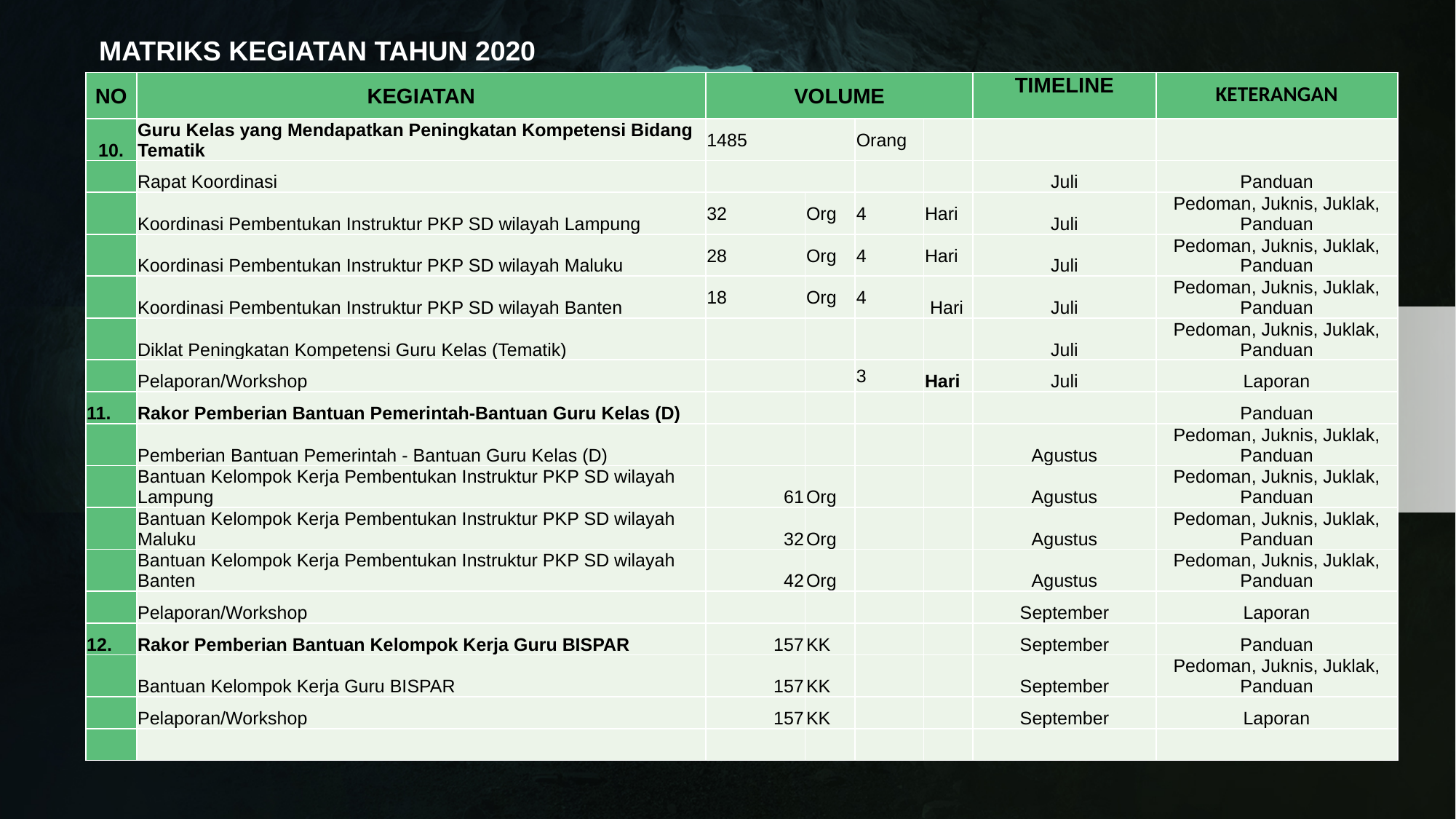

MATRIKS KEGIATAN TAHUN 2020
| NO | KEGIATAN | VOLUME |  |  |  | TIMELINE | KETERANGAN |
| --- | --- | --- | --- | --- | --- | --- | --- |
| 10. | Guru Kelas yang Mendapatkan Peningkatan Kompetensi Bidang Tematik | 1485 |  | Orang |  |  |  |
|  | Rapat Koordinasi |  |  |  |  | Juli | Panduan |
|  | Koordinasi Pembentukan Instruktur PKP SD wilayah Lampung | 32 | Org | 4 | Hari | Juli | Pedoman, Juknis, Juklak, Panduan |
|  | Koordinasi Pembentukan Instruktur PKP SD wilayah Maluku | 28 | Org | 4 | Hari | Juli | Pedoman, Juknis, Juklak, Panduan |
|  | Koordinasi Pembentukan Instruktur PKP SD wilayah Banten | 18 | Org | 4 | Hari | Juli | Pedoman, Juknis, Juklak, Panduan |
|  | Diklat Peningkatan Kompetensi Guru Kelas (Tematik) |  |  |  |  | Juli | Pedoman, Juknis, Juklak, Panduan |
|  | Pelaporan/Workshop |  |  | 3 | Hari | Juli | Laporan |
| 11. | Rakor Pemberian Bantuan Pemerintah-Bantuan Guru Kelas (D) |  |  |  |  |  | Panduan |
|  | Pemberian Bantuan Pemerintah - Bantuan Guru Kelas (D) |  |  |  |  | Agustus | Pedoman, Juknis, Juklak, Panduan |
|  | Bantuan Kelompok Kerja Pembentukan Instruktur PKP SD wilayah Lampung | 61 | Org |  |  | Agustus | Pedoman, Juknis, Juklak, Panduan |
|  | Bantuan Kelompok Kerja Pembentukan Instruktur PKP SD wilayah Maluku | 32 | Org |  |  | Agustus | Pedoman, Juknis, Juklak, Panduan |
|  | Bantuan Kelompok Kerja Pembentukan Instruktur PKP SD wilayah Banten | 42 | Org |  |  | Agustus | Pedoman, Juknis, Juklak, Panduan |
|  | Pelaporan/Workshop |  |  |  |  | September | Laporan |
| 12. | Rakor Pemberian Bantuan Kelompok Kerja Guru BISPAR | 157 | KK |  |  | September | Panduan |
|  | Bantuan Kelompok Kerja Guru BISPAR | 157 | KK |  |  | September | Pedoman, Juknis, Juklak, Panduan |
|  | Pelaporan/Workshop | 157 | KK |  |  | September | Laporan |
|  |  |  |  |  |  |  |  |